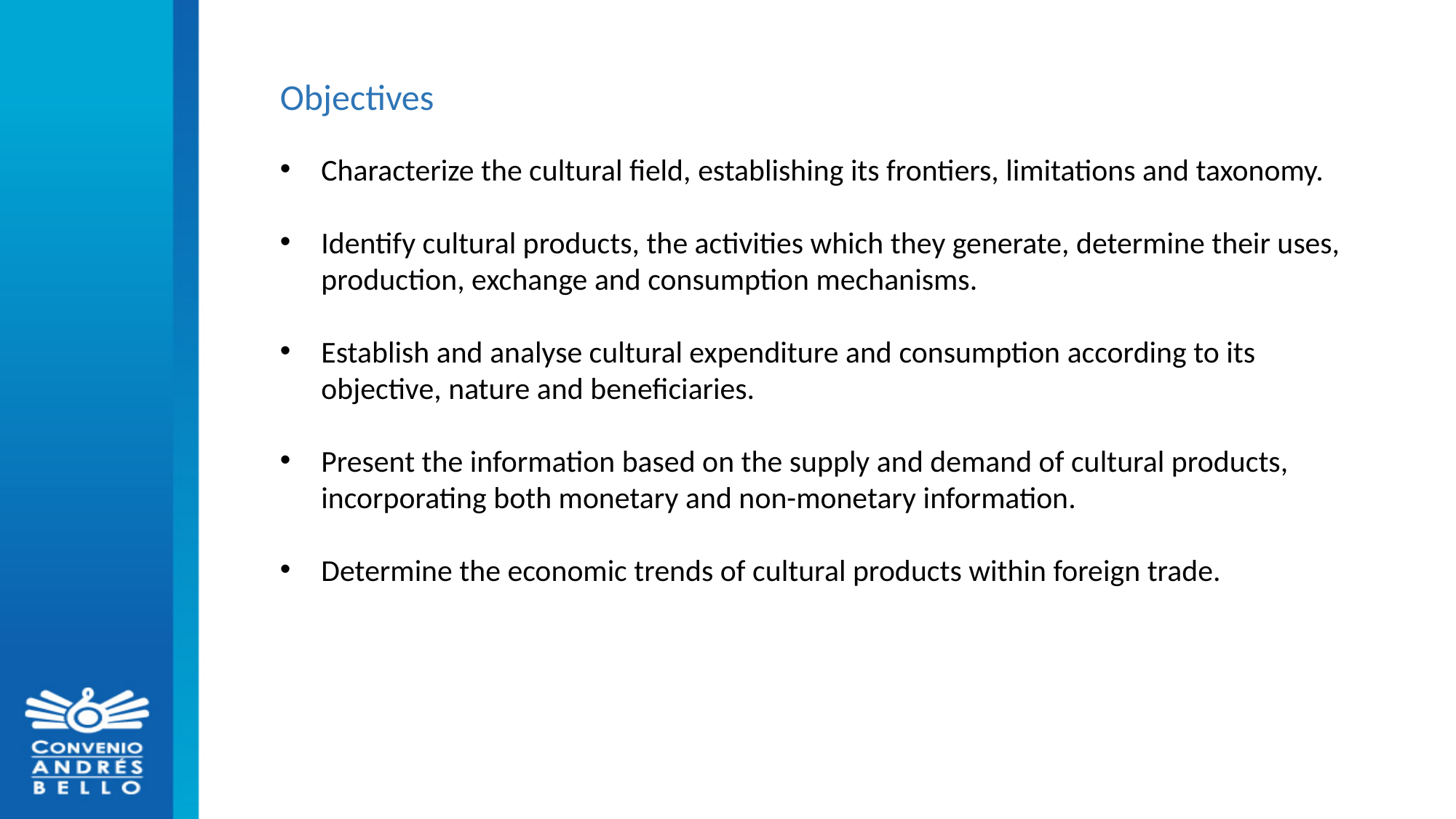

Objectives

Characterize the cultural field, establishing its frontiers, limitations and taxonomy.

Identify cultural products, the activities which they generate, determine their uses, production, exchange and consumption mechanisms.

Establish and analyse cultural expenditure and consumption according to its objective, nature and beneficiaries.

Present the information based on the supply and demand of cultural products, incorporating both monetary and non-monetary information.

Determine the economic trends of cultural products within foreign trade.